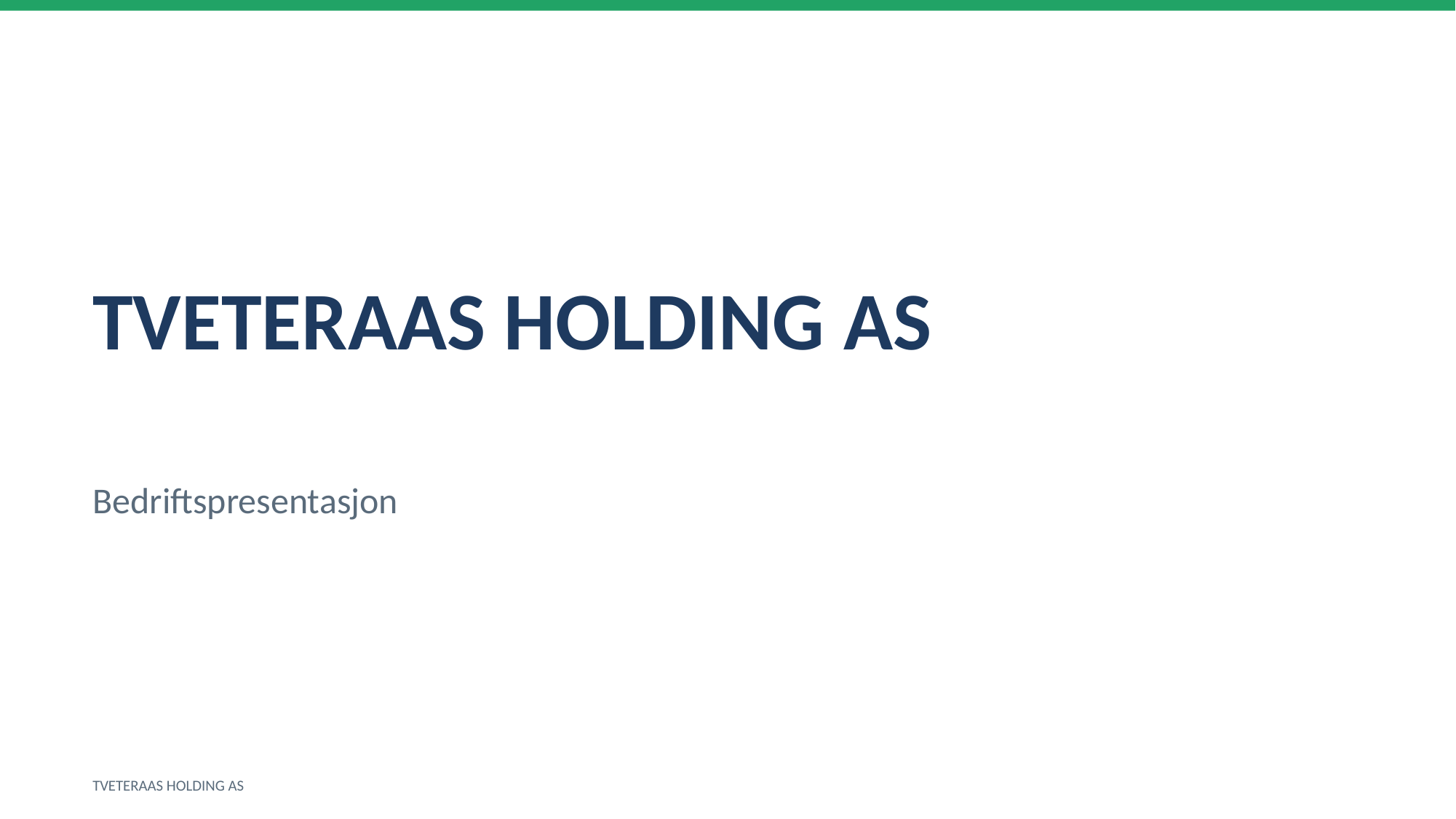

TVETERAAS HOLDING AS
Bedriftspresentasjon
TVETERAAS HOLDING AS